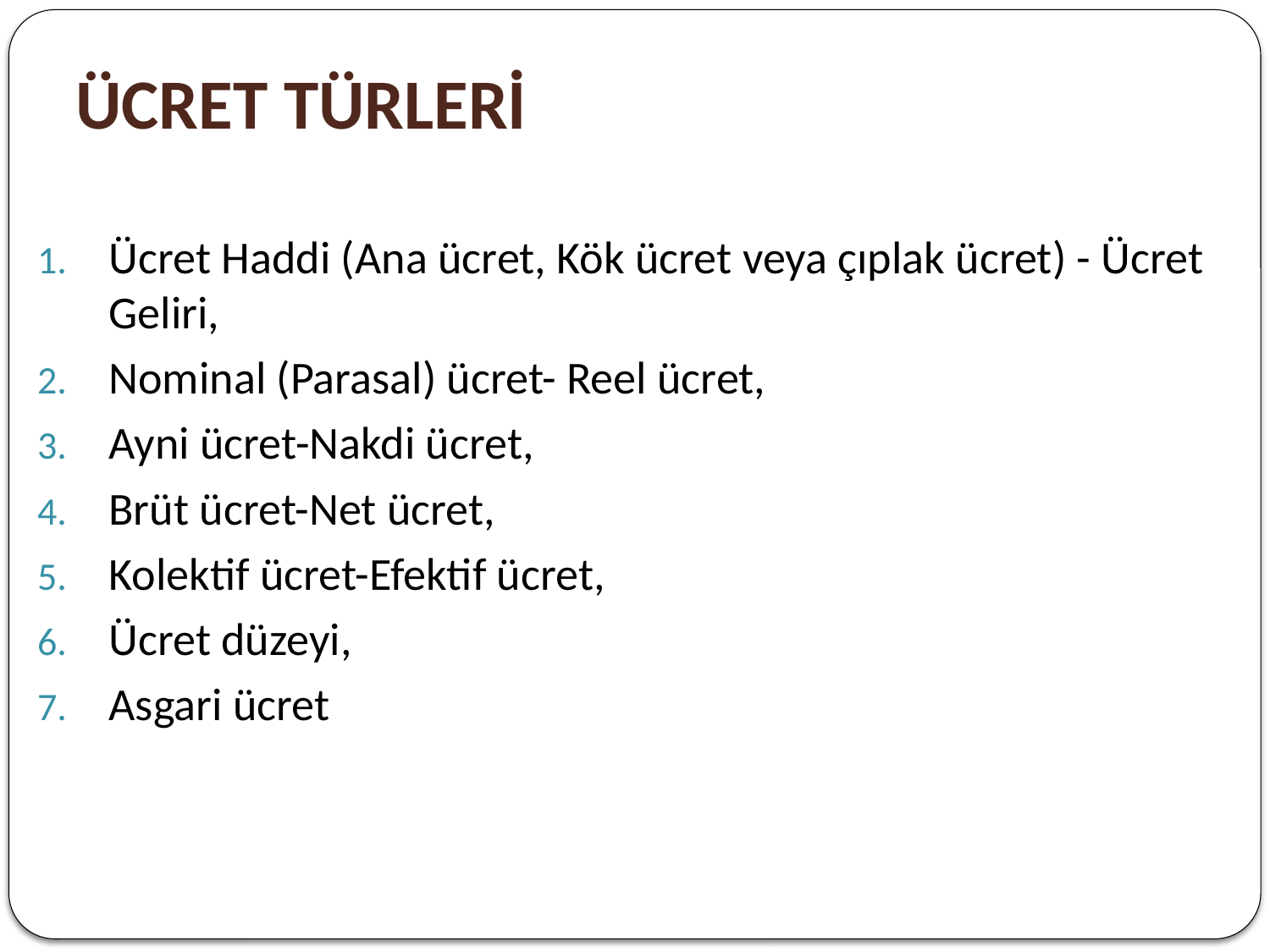

# ÜCRET TÜRLERİ

Ücret Haddi (Ana ücret, Kök ücret veya çıplak ücret) - Ücret Geliri,
Nominal (Parasal) ücret- Reel ücret,
Ayni ücret-Nakdi ücret,
Brüt ücret-Net ücret,
Kolektif ücret-Efektif ücret,
Ücret düzeyi,
Asgari ücret